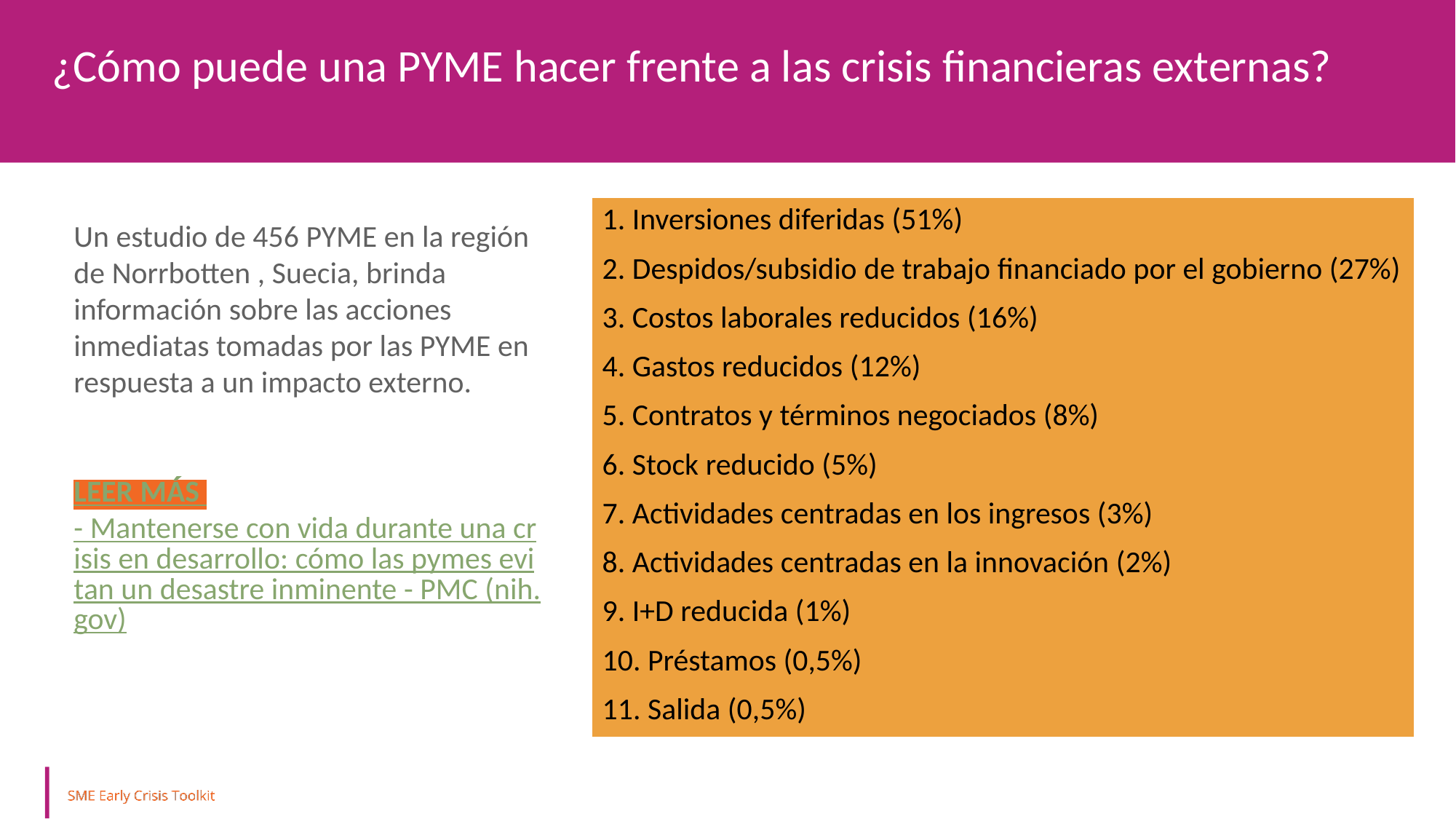

¿Cómo puede una PYME hacer frente a las crisis financieras externas?

| 1. Inversiones diferidas (51%) |
| --- |
| 2. Despidos/subsidio de trabajo financiado por el gobierno (27%) |
| 3. Costos laborales reducidos (16%) |
| 4. Gastos reducidos (12%) |
| 5. Contratos y términos negociados (8%) |
| 6. Stock reducido (5%) |
| 7. Actividades centradas en los ingresos (3%) |
| 8. Actividades centradas en la innovación (2%) |
| 9. I+D reducida (1%) |
| 10. Préstamos (0,5%) |
| 11. Salida (0,5%) |
Un estudio de 456 PYME en la región de Norrbotten , Suecia, brinda información sobre las acciones inmediatas tomadas por las PYME en respuesta a un impacto externo.

LEER MÁS - Mantenerse con vida durante una crisis en desarrollo: cómo las pymes evitan un desastre inminente - PMC (nih.gov)